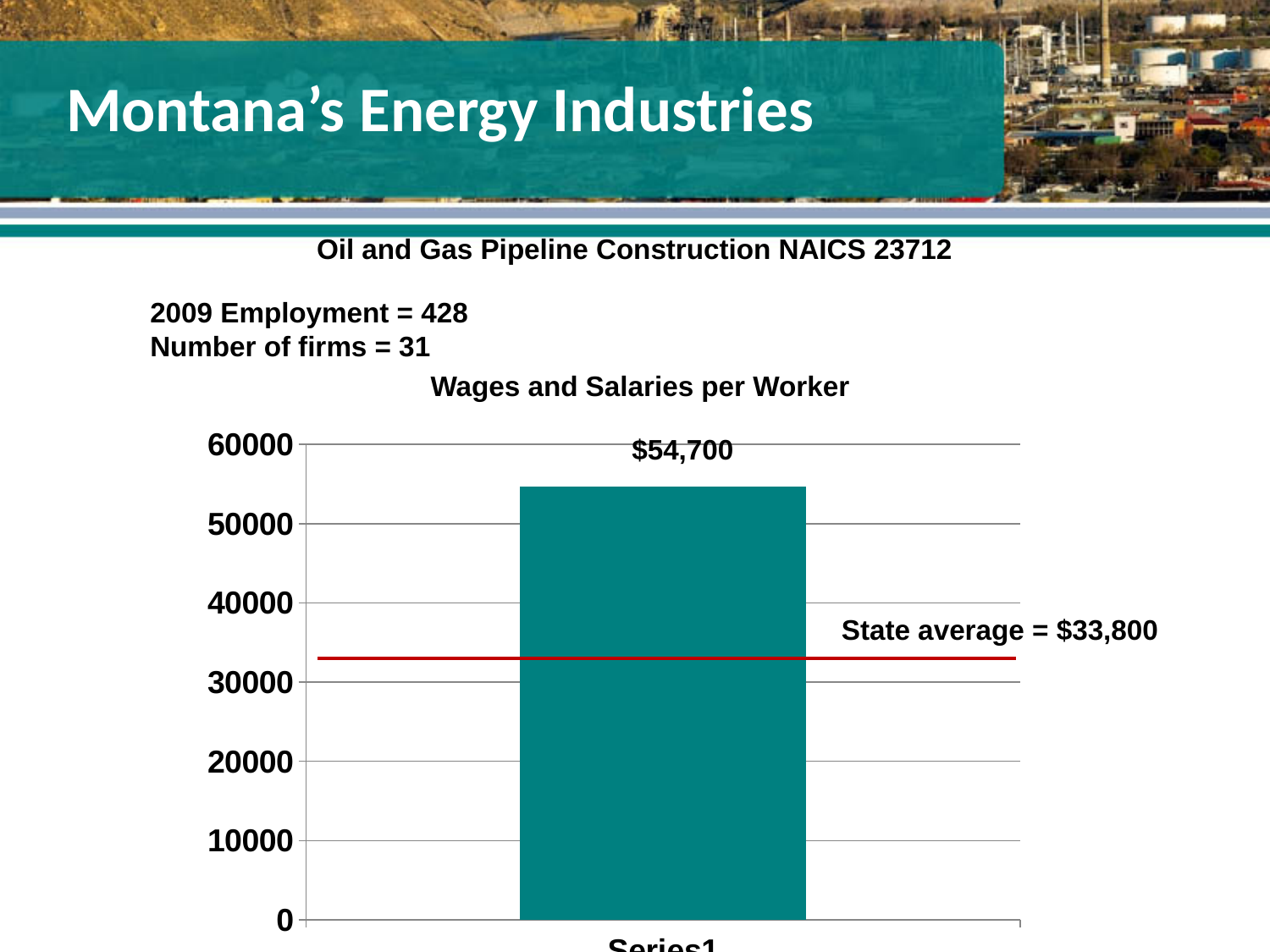

Montana’s Energy Industries
Oil and Gas Pipeline Construction NAICS 23712
2009 Employment = 428
Number of firms = 31
Wages and Salaries per Worker

### Chart

| Category | Column2 |
|---|---|
|  | 54700.0 |
$54,700
State average = $33,800